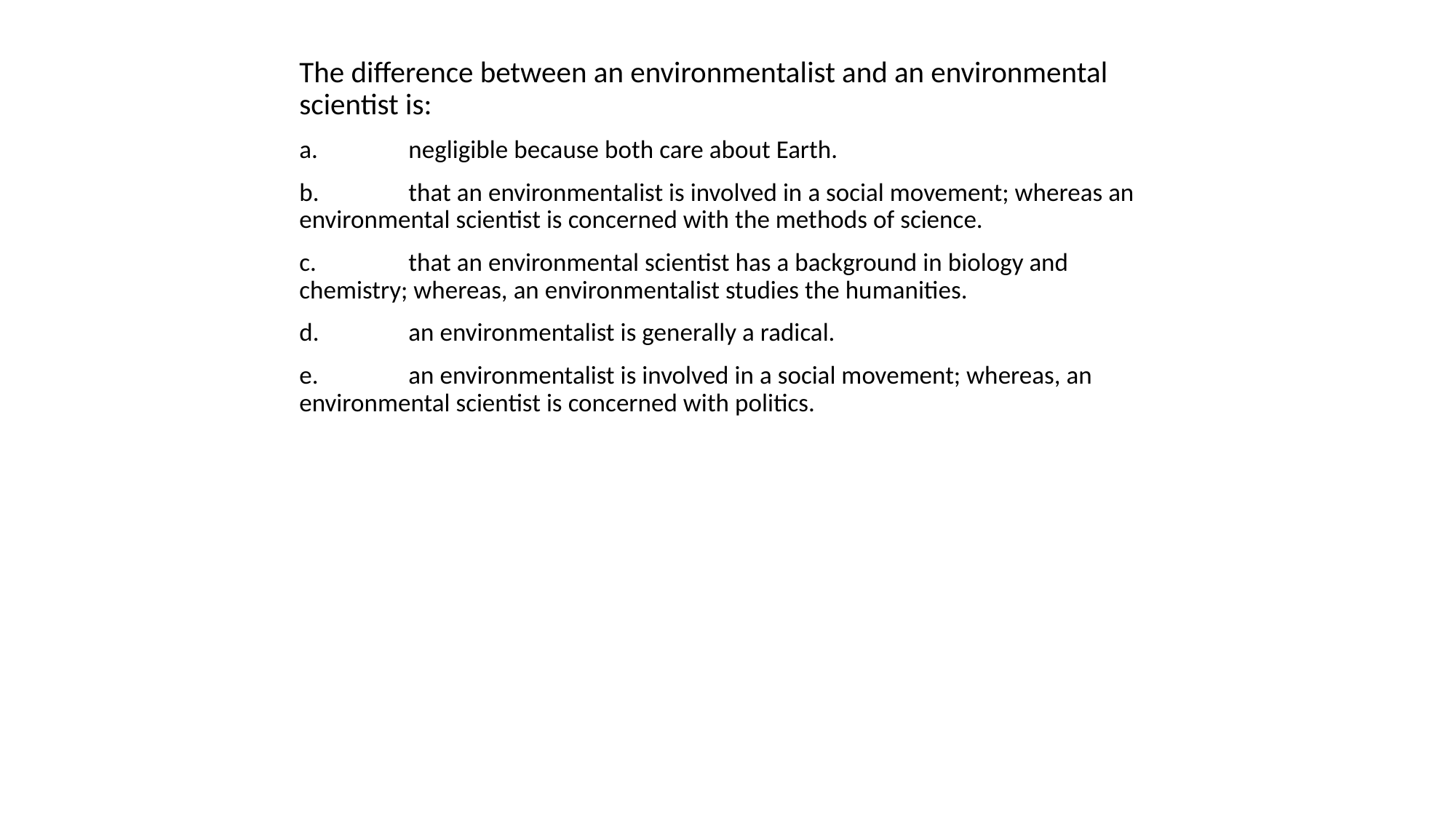

The difference between an environmentalist and an environmental scientist is:
a.	negligible because both care about Earth.
b.	that an environmentalist is involved in a social movement; whereas an environmental scientist is concerned with the methods of science.
c.	that an environmental scientist has a background in biology and chemistry; whereas, an environmentalist studies the humanities.
d.	an environmentalist is generally a radical.
e.	an environmentalist is involved in a social movement; whereas, an environmental scientist is concerned with politics.